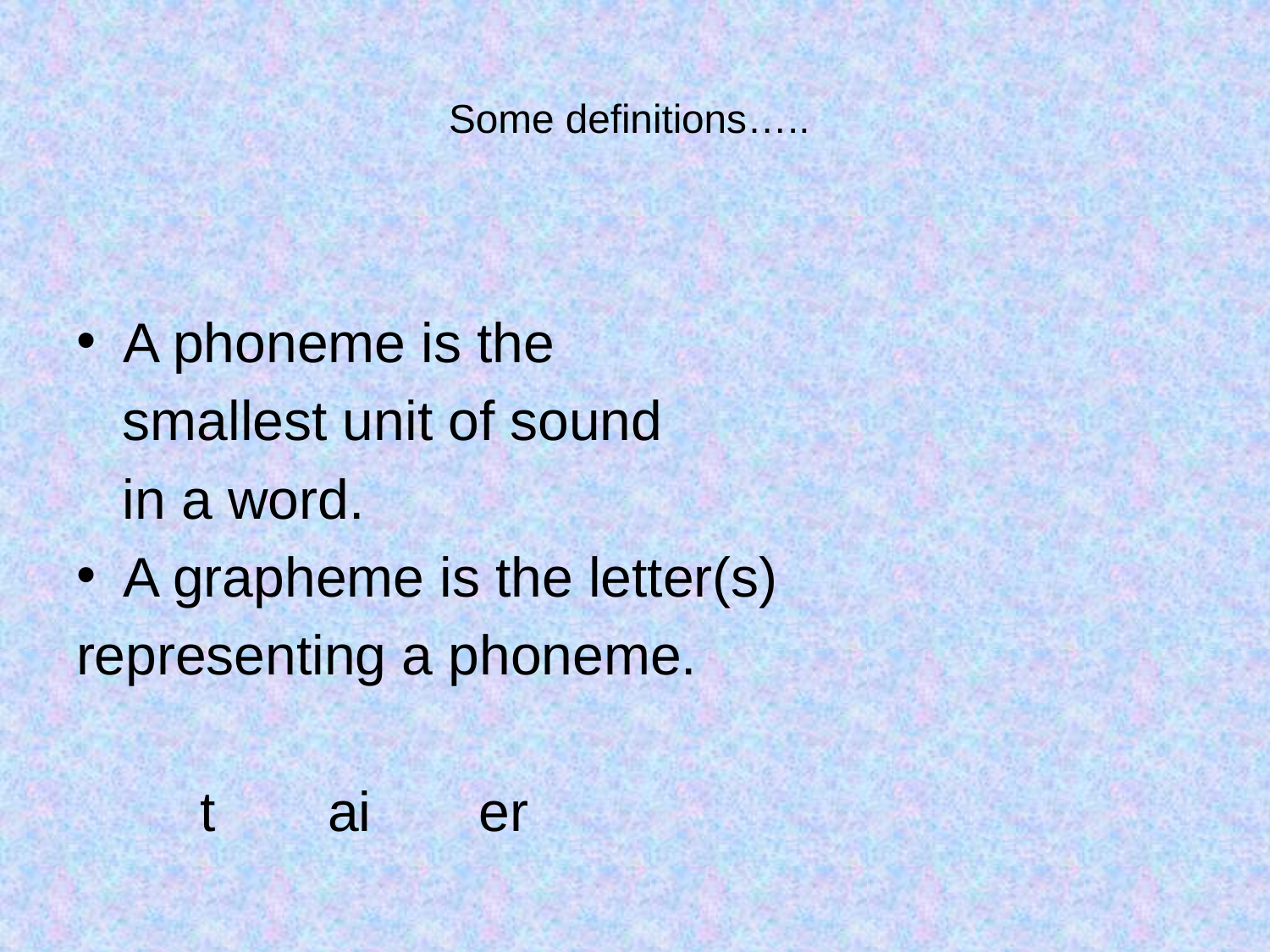

# Some definitions…..

A phoneme is the
   smallest unit of sound
   in a word.
A grapheme is the letter(s)
representing a phoneme.

        t		ai       er